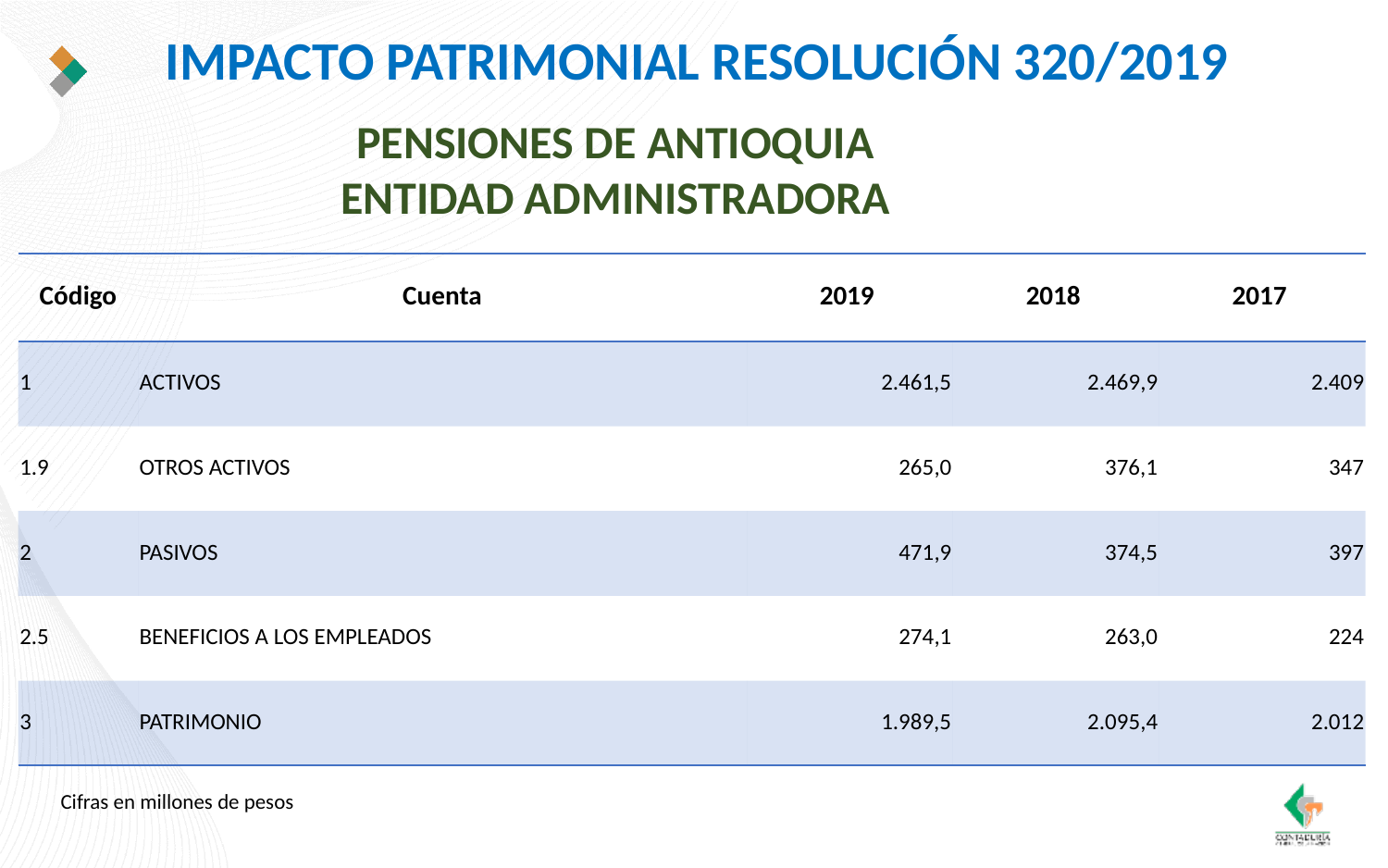

IMPACTO PATRIMONIAL RESOLUCIÓN 320/2019
PENSIONES DE ANTIOQUIA
ENTIDAD ADMINISTRADORA
| Código | Cuenta | 2019 | 2018 | 2017 |
| --- | --- | --- | --- | --- |
| 1 | ACTIVOS | 2.461,5 | 2.469,9 | 2.409 |
| 1.9 | OTROS ACTIVOS | 265,0 | 376,1 | 347 |
| 2 | PASIVOS | 471,9 | 374,5 | 397 |
| 2.5 | BENEFICIOS A LOS EMPLEADOS | 274,1 | 263,0 | 224 |
| 3 | PATRIMONIO | 1.989,5 | 2.095,4 | 2.012 |
Cifras en millones de pesos